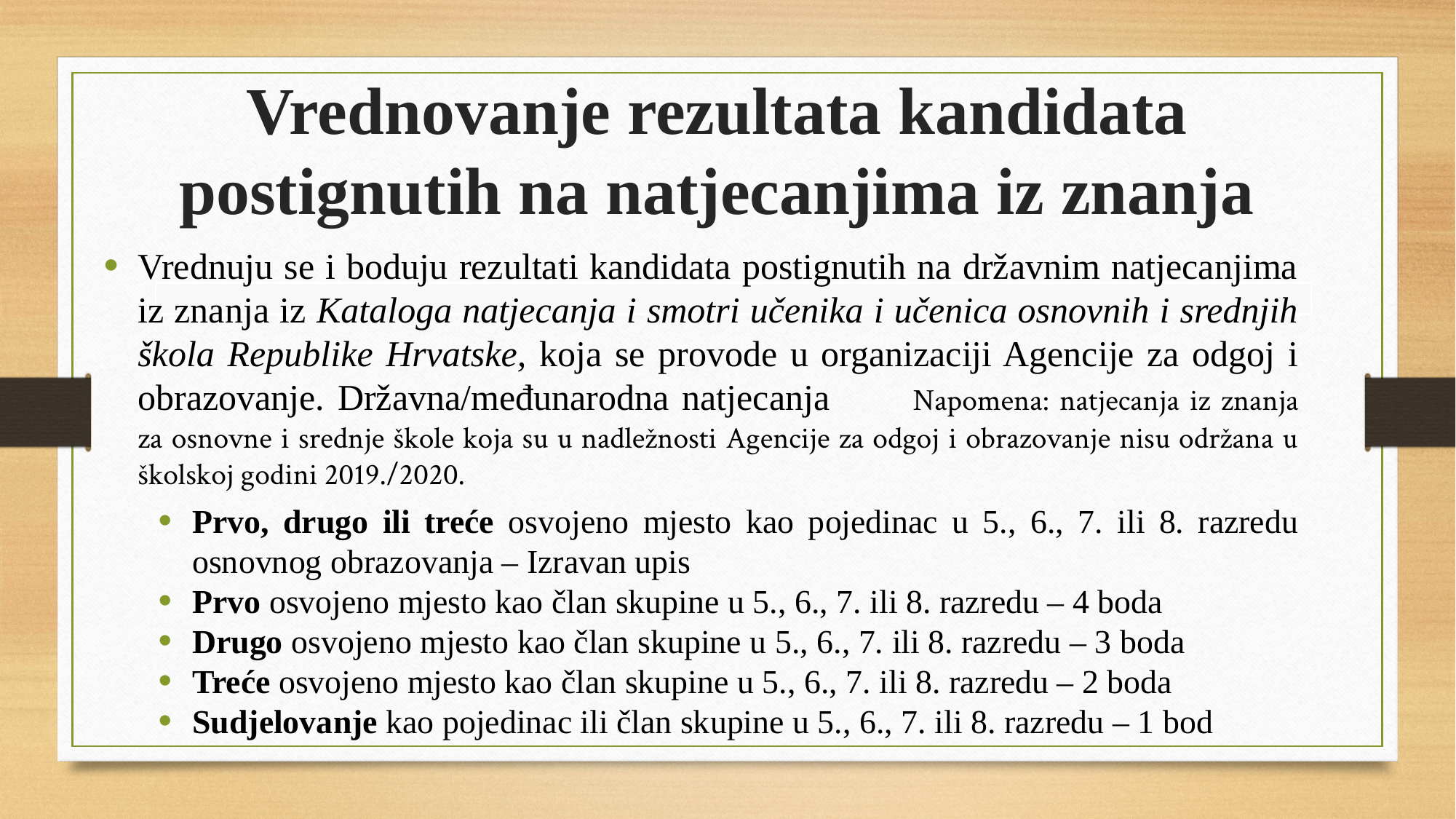

# Vrednovanje rezultata kandidata postignutih na natjecanjima iz znanja
Vrednuju se i boduju rezultati kandidata postignutih na državnim natjecanjima iz znanja iz Kataloga natjecanja i smotri učenika i učenica osnovnih i srednjih škola Republike Hrvatske, koja se provode u organizaciji Agencije za odgoj i obrazovanje. Državna/međunarodna natjecanja 	Napomena: natjecanja iz znanja za osnovne i srednje škole koja su u nadležnosti Agencije za odgoj i obrazovanje nisu održana u školskoj godini 2019./2020.
Prvo, drugo ili treće osvojeno mjesto kao pojedinac u 5., 6., 7. ili 8. razredu osnovnog obrazovanja – Izravan upis
Prvo osvojeno mjesto kao član skupine u 5., 6., 7. ili 8. razredu – 4 boda
Drugo osvojeno mjesto kao član skupine u 5., 6., 7. ili 8. razredu – 3 boda
Treće osvojeno mjesto kao član skupine u 5., 6., 7. ili 8. razredu – 2 boda
Sudjelovanje kao pojedinac ili član skupine u 5., 6., 7. ili 8. razredu – 1 bod